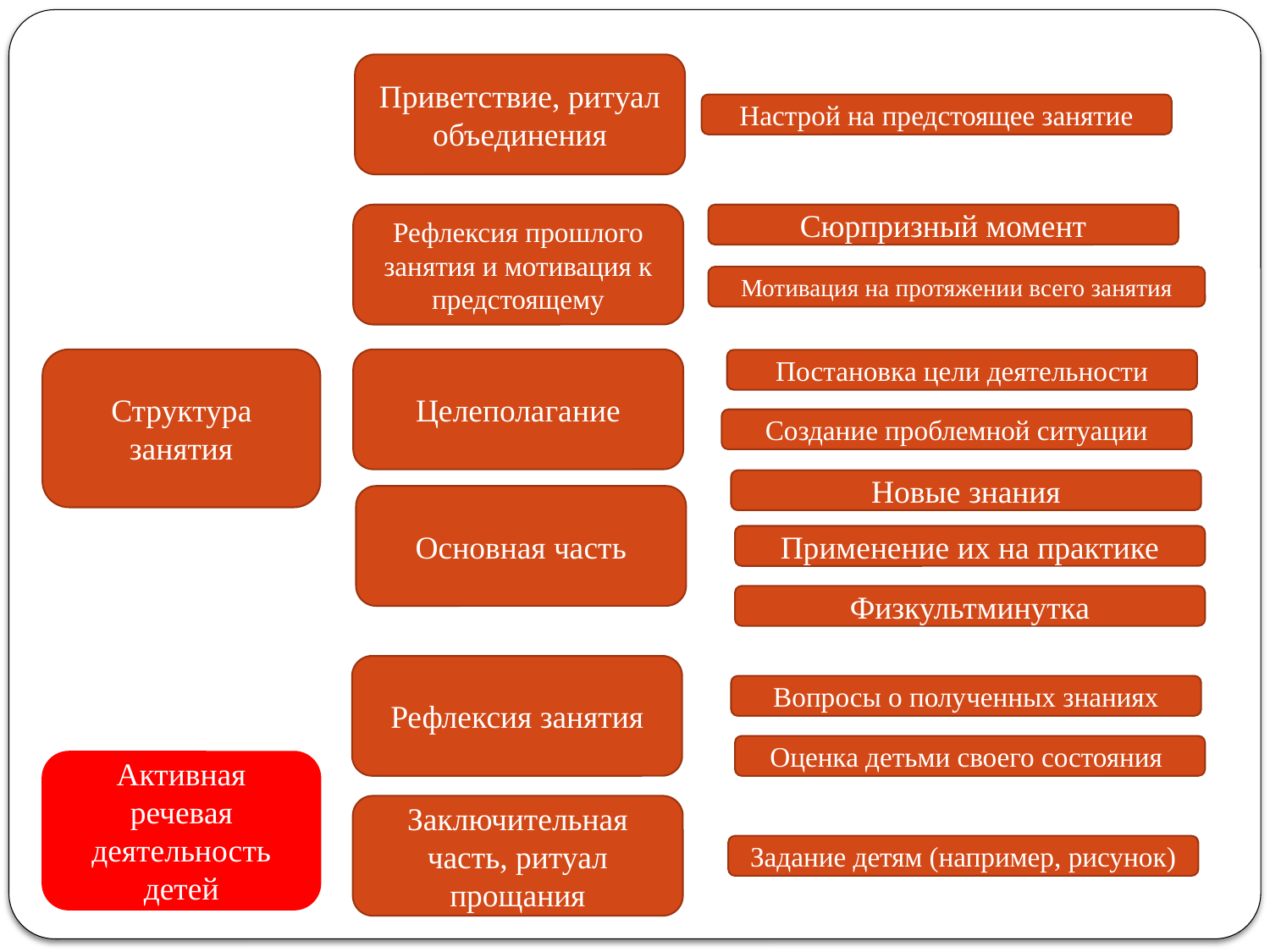

Приветствие, ритуал объединения
Настрой на предстоящее занятие
Рефлексия прошлого занятия и мотивация к предстоящему
Сюрпризный момент
Мотивация на протяжении всего занятия
Структура занятия
Целеполагание
Постановка цели деятельности
Создание проблемной ситуации
Новые знания
Основная часть
Применение их на практике
Физкультминутка
Рефлексия занятия
Вопросы о полученных знаниях
Оценка детьми своего состояния
Активная речевая деятельность детей
Заключительная часть, ритуал прощания
Задание детям (например, рисунок)